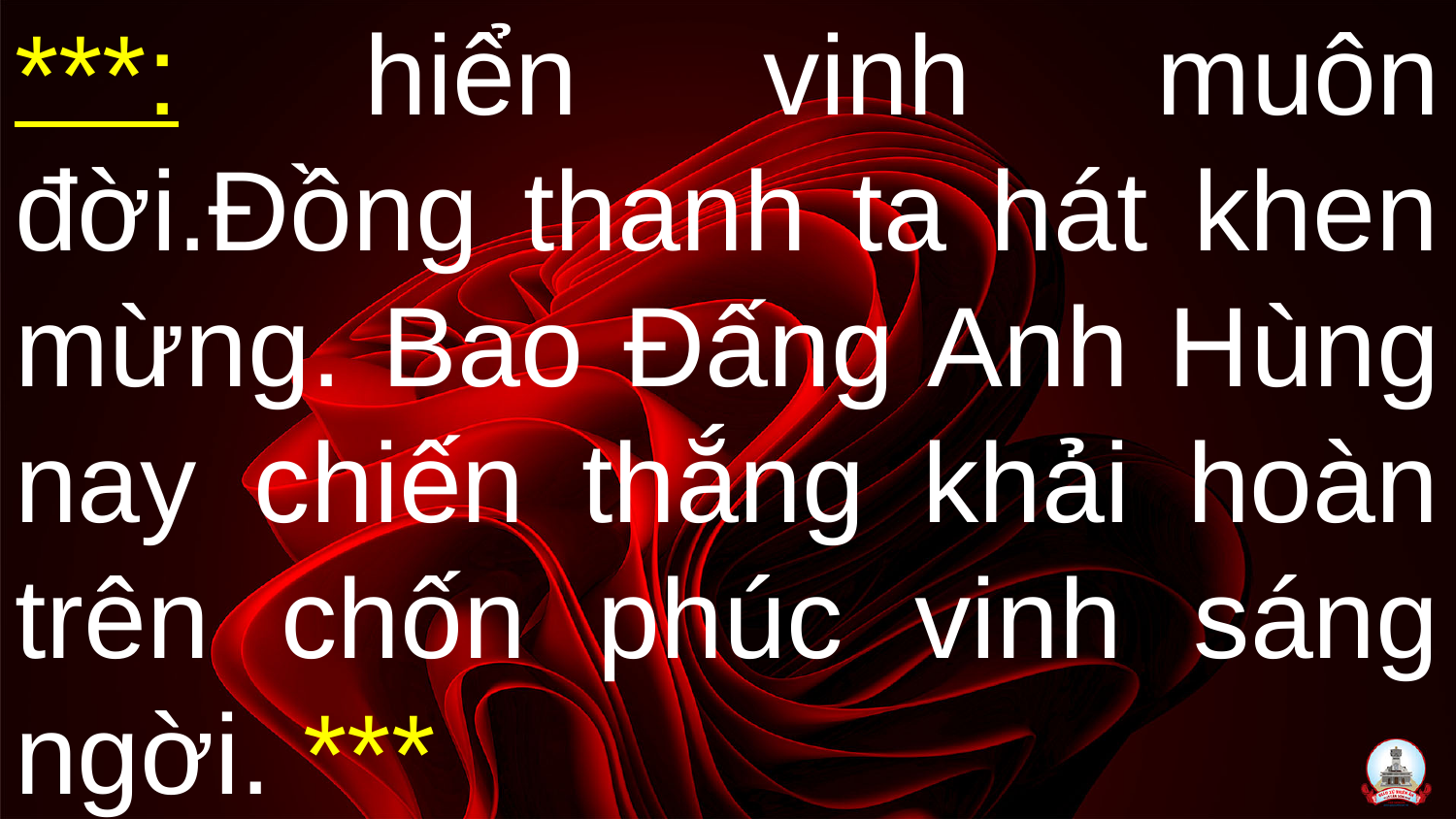

# ***: hiển vinh muôn đời.Đồng thanh ta hát khen mừng. Bao Đấng Anh Hùng nay chiến thắng khải hoàn trên chốn phúc vinh sáng ngời. ***